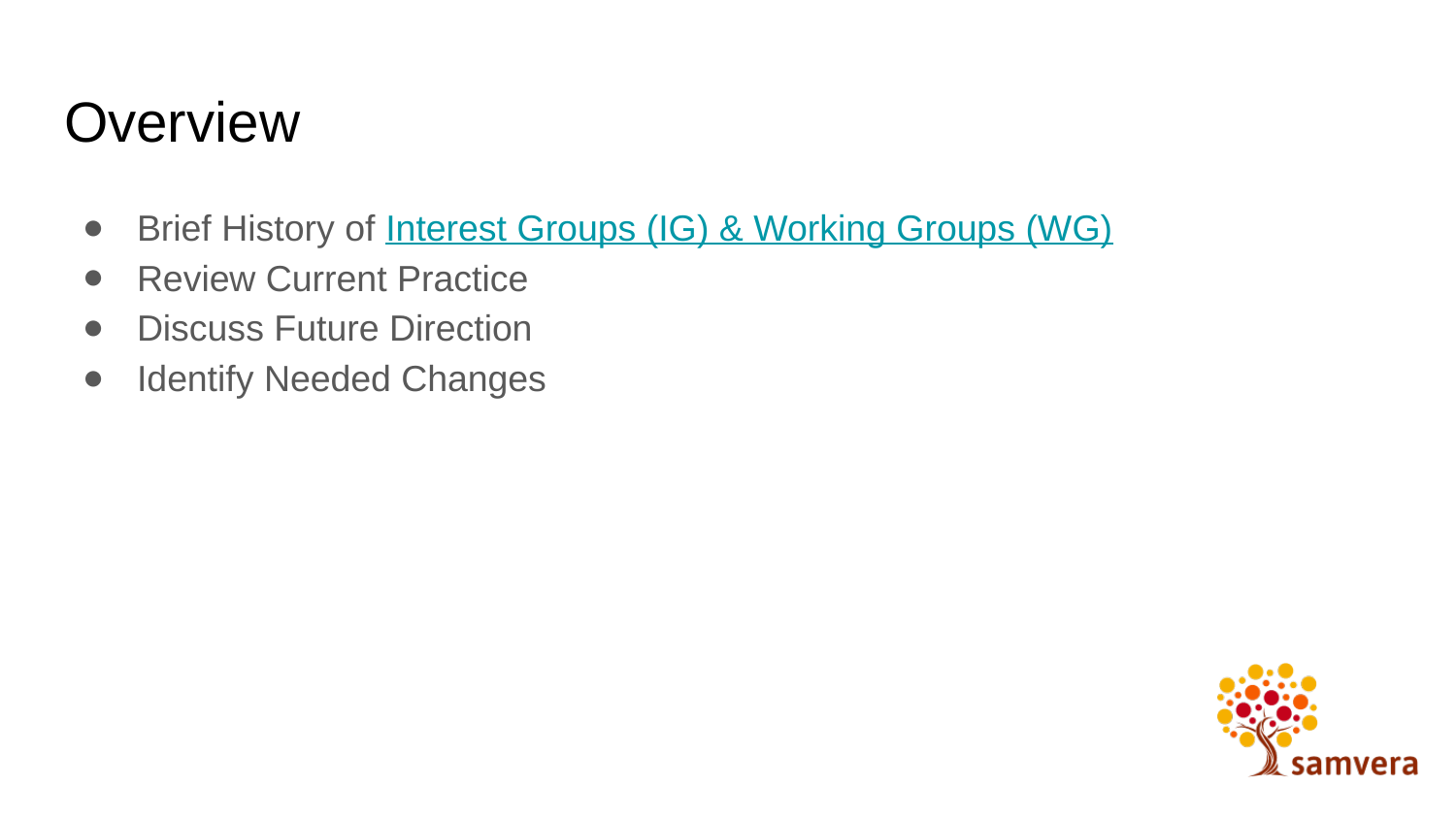

# Overview
Brief History of Interest Groups (IG) & Working Groups (WG)
Review Current Practice
Discuss Future Direction
Identify Needed Changes